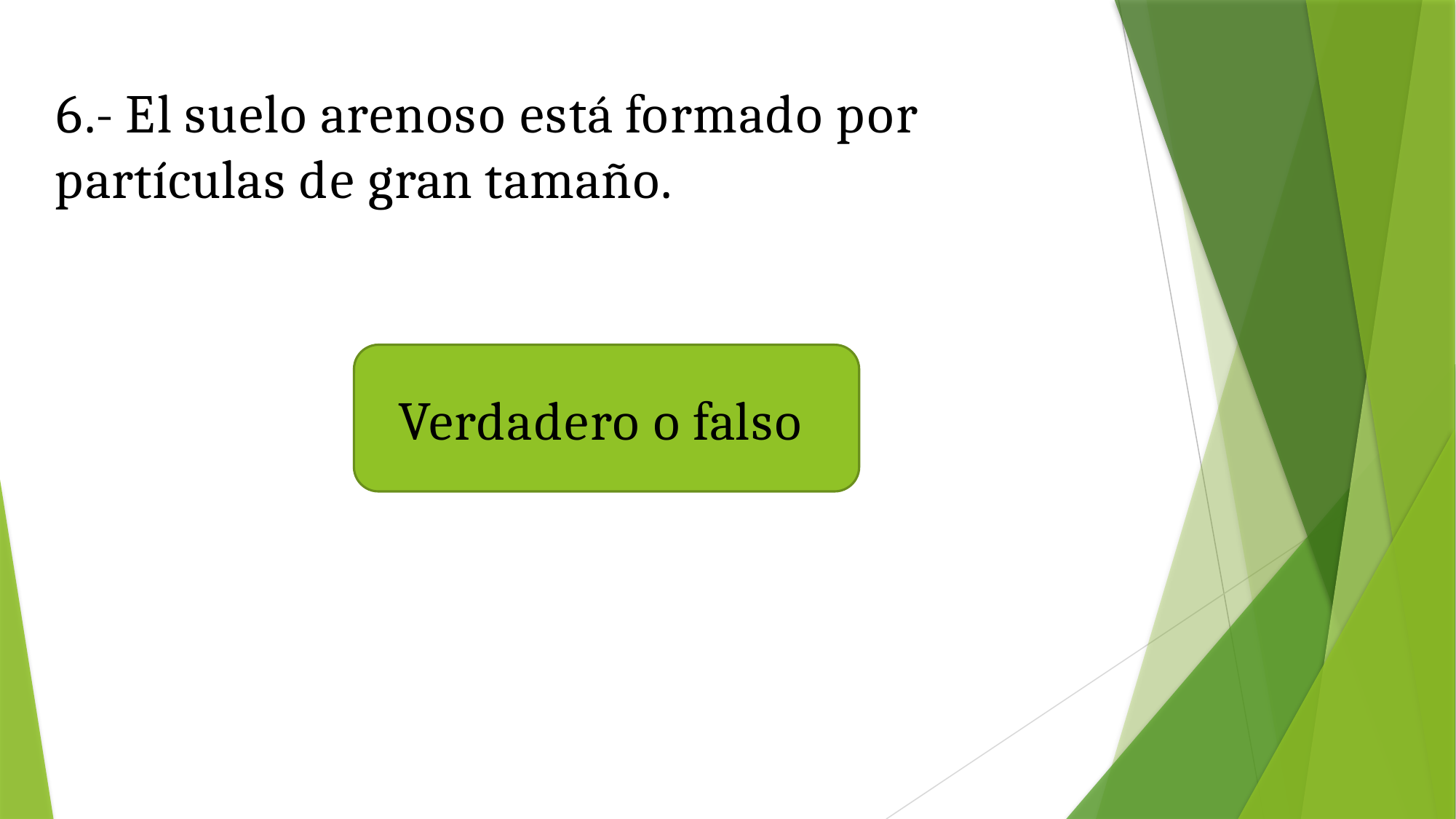

6.- El suelo arenoso está formado por partículas de gran tamaño.
Verdadero o falso